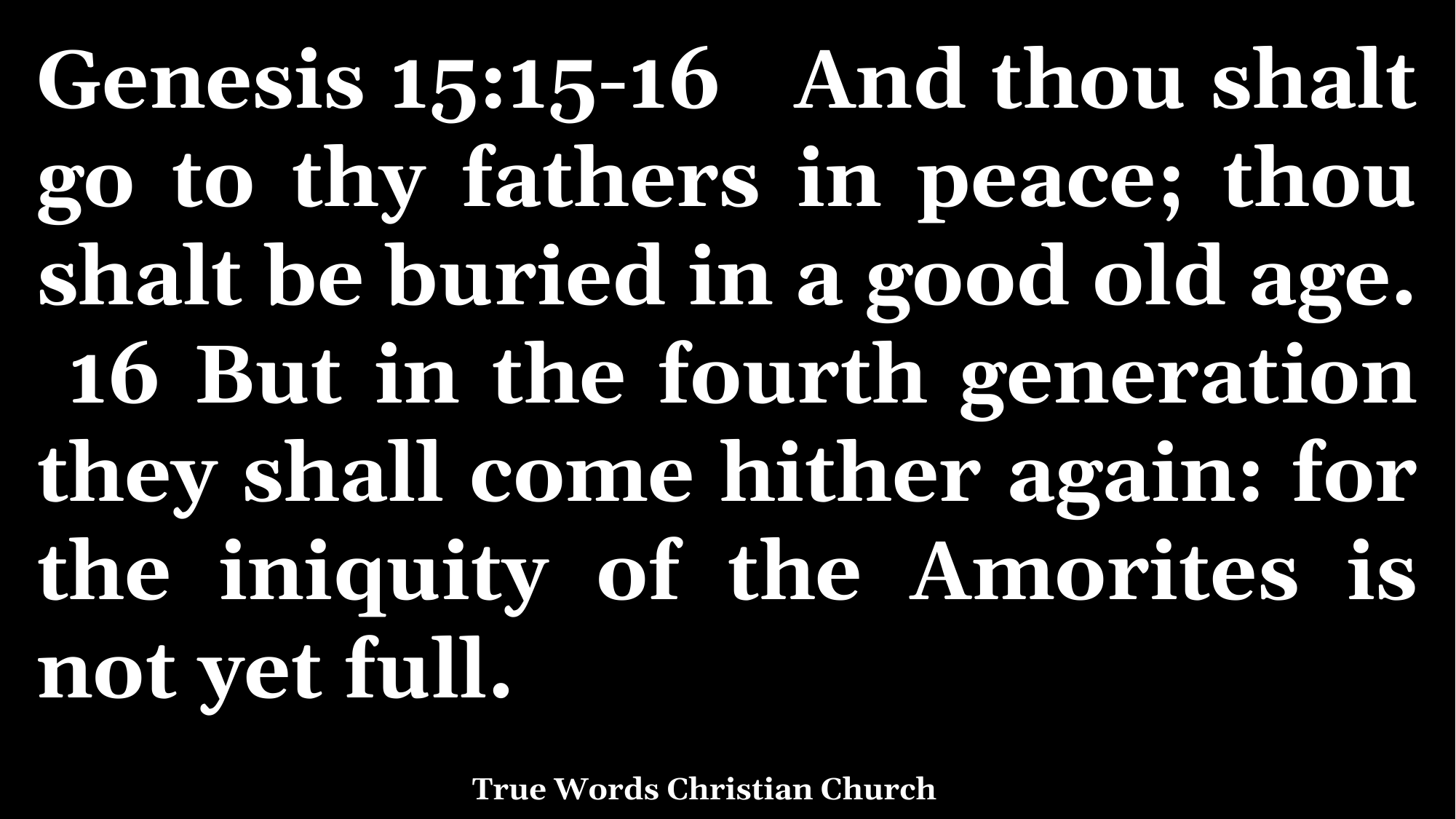

Genesis 15:15-16   And thou shalt go to thy fathers in peace; thou shalt be buried in a good old age.  16 But in the fourth generation they shall come hither again: for the iniquity of the Amorites is not yet full.
True Words Christian Church